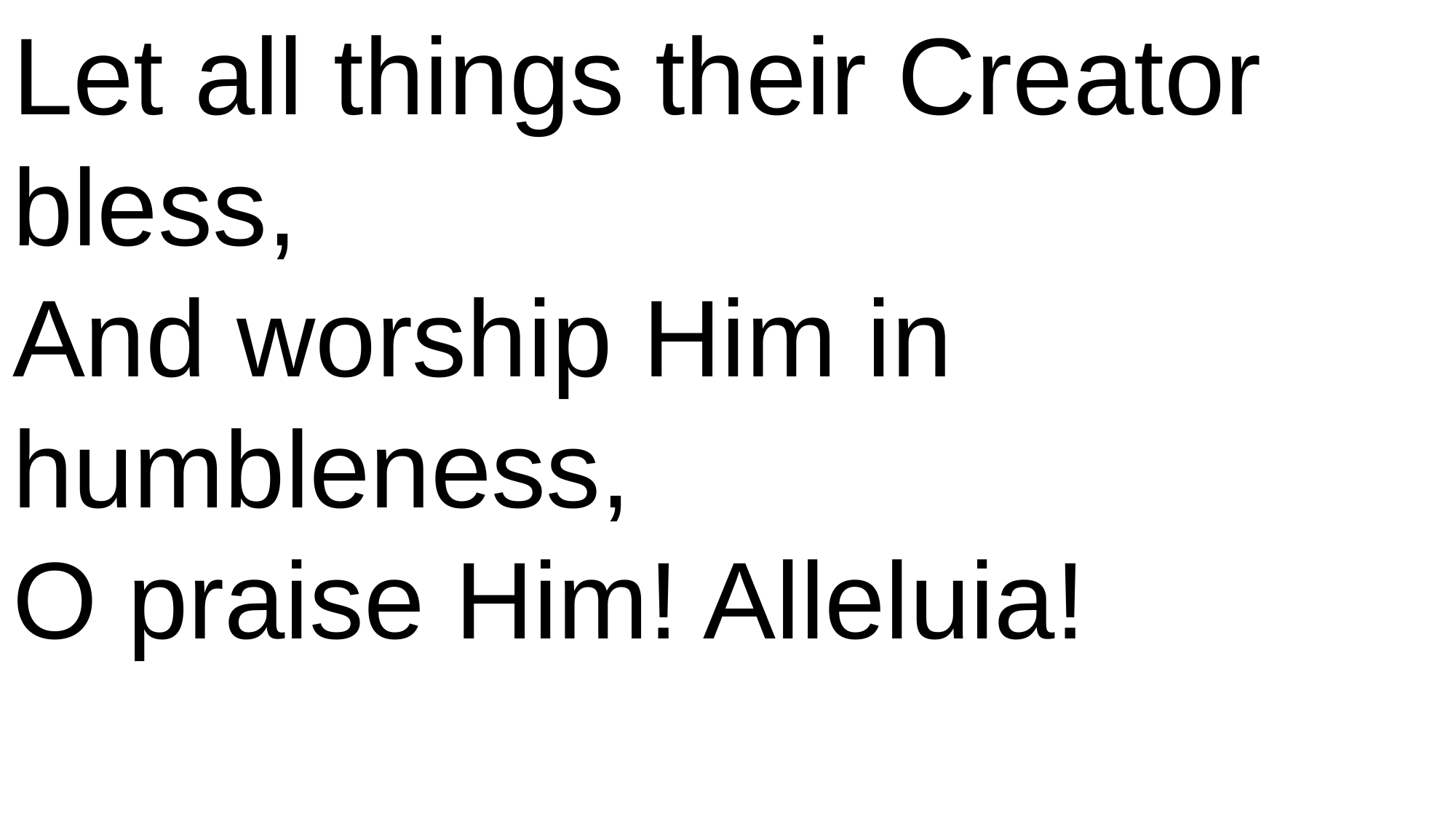

Let all things their Creator bless,
And worship Him in humbleness,
O praise Him! Alleluia!